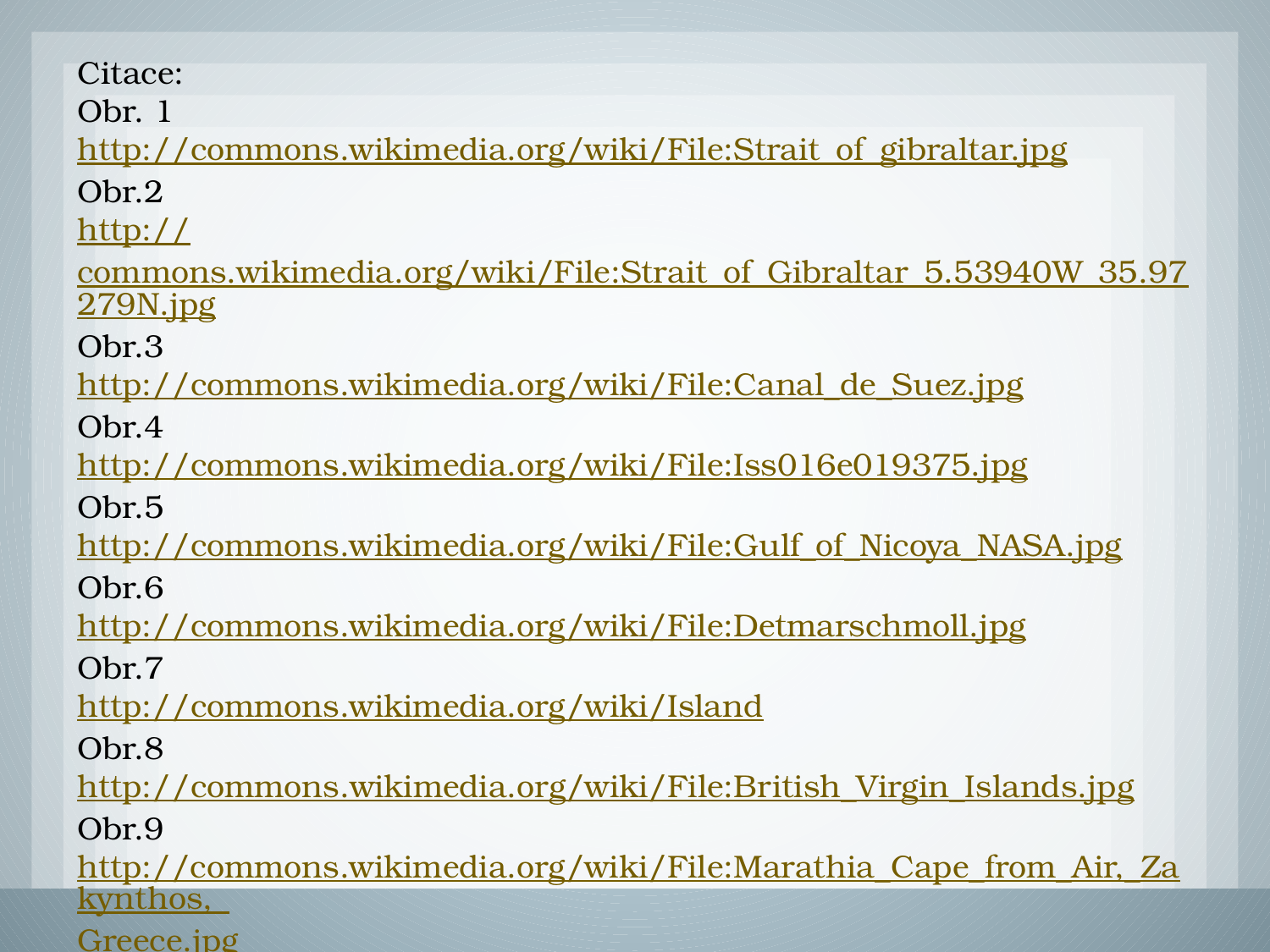

Citace:
Obr. 1
http://commons.wikimedia.org/wiki/File:Strait_of_gibraltar.jpg
Obr.2
http://commons.wikimedia.org/wiki/File:Strait_of_Gibraltar_5.53940W_35.97279N.jpg
Obr.3
http://commons.wikimedia.org/wiki/File:Canal_de_Suez.jpg
Obr.4
http://commons.wikimedia.org/wiki/File:Iss016e019375.jpg
Obr.5
http://commons.wikimedia.org/wiki/File:Gulf_of_Nicoya_NASA.jpg
Obr.6
http://commons.wikimedia.org/wiki/File:Detmarschmoll.jpg
Obr.7
http://commons.wikimedia.org/wiki/Island
Obr.8
http://commons.wikimedia.org/wiki/File:British_Virgin_Islands.jpg
Obr.9
http://commons.wikimedia.org/wiki/File:Marathia_Cape_from_Air,_Zakynthos,_Greece.jpg